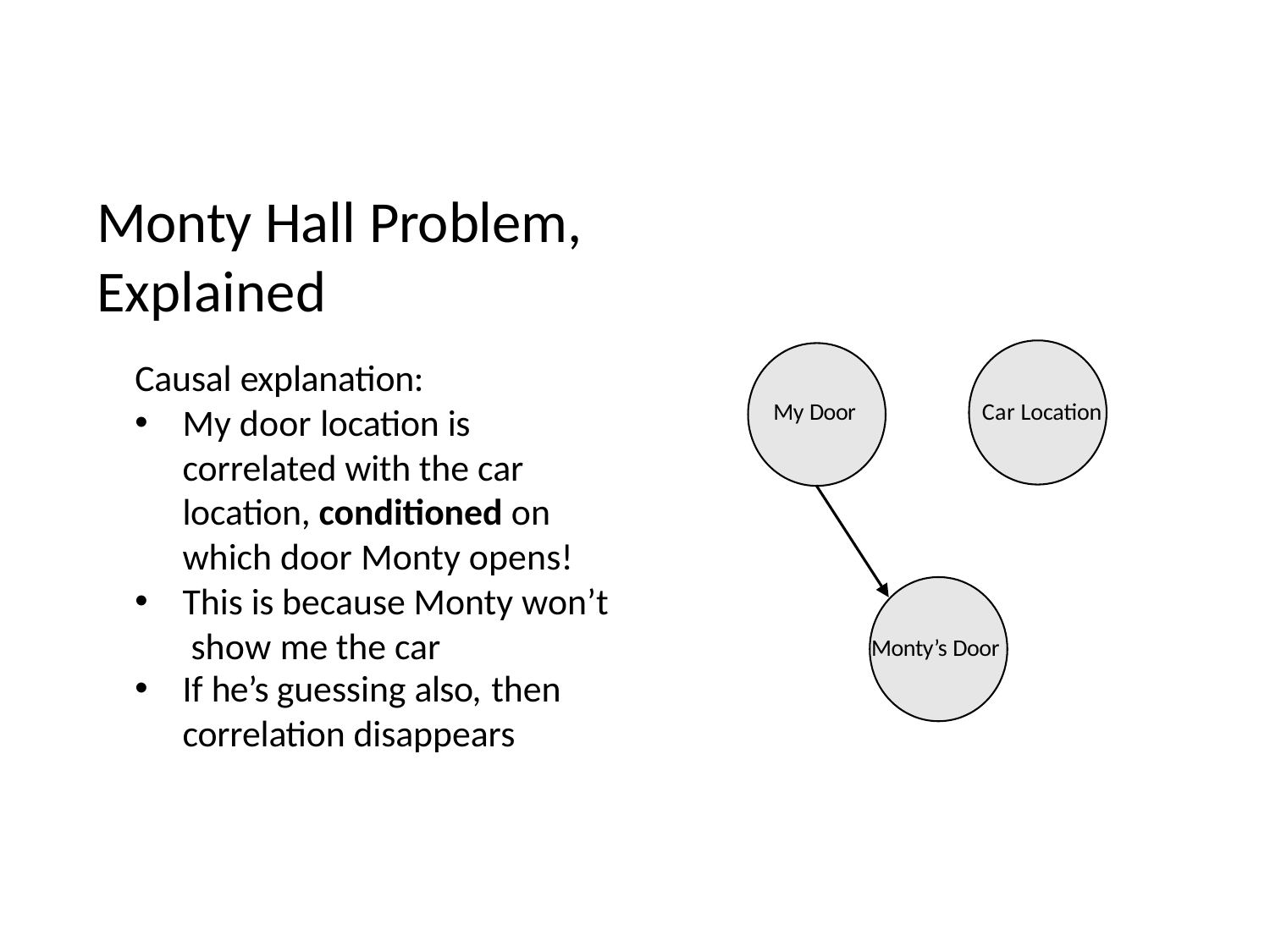

# Monty Hall Problem, Explained

Causal explanation:
My Door
Car Location
My door location is  correlated with the car  location, conditioned on  which door Monty opens!
This is because Monty won’t  show me the car
If he’s guessing also, then
correlation disappears

Monty’s Door